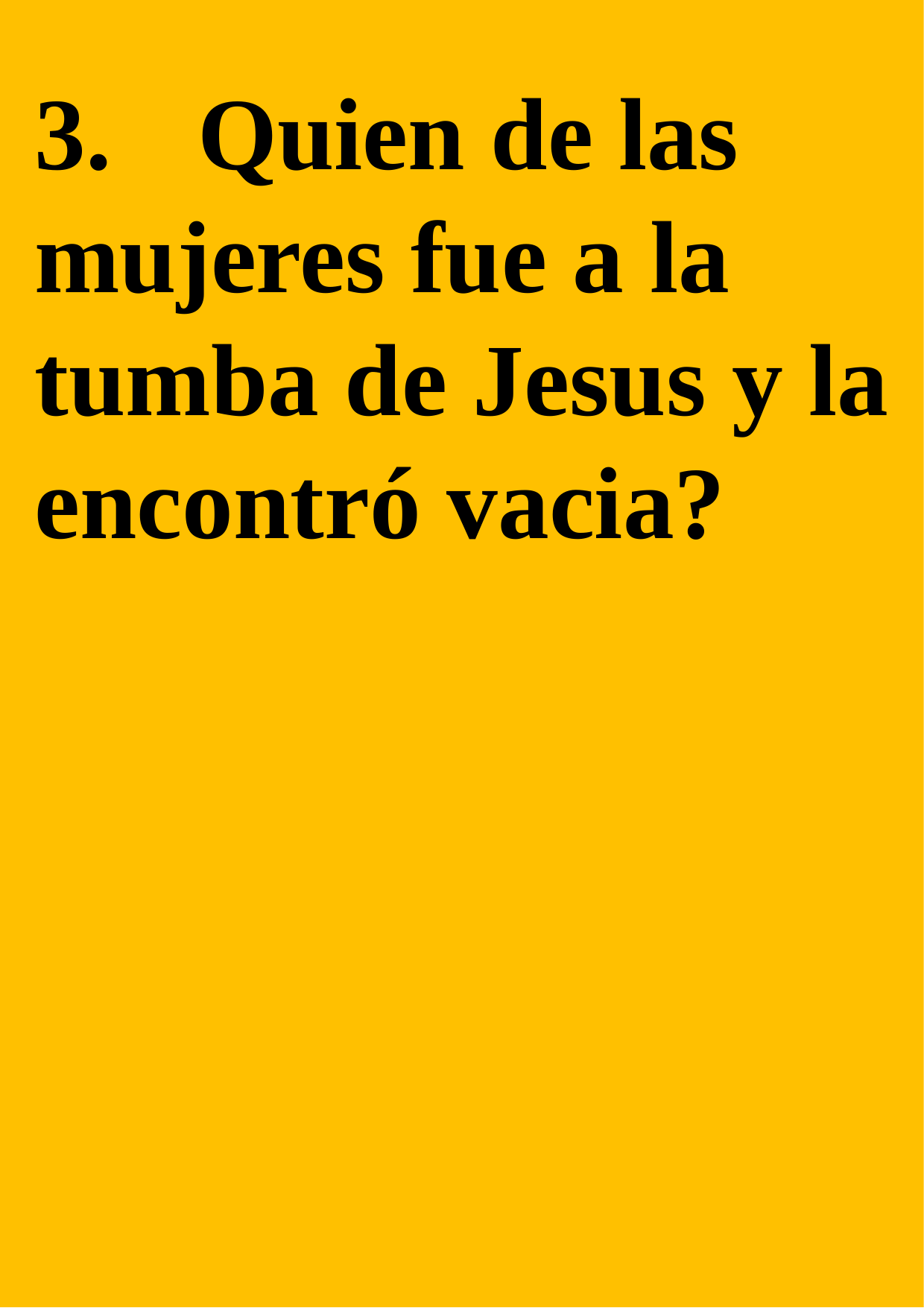

3.	  Quien de las mujeres fue a la tumba de Jesus y la encontró vacia?